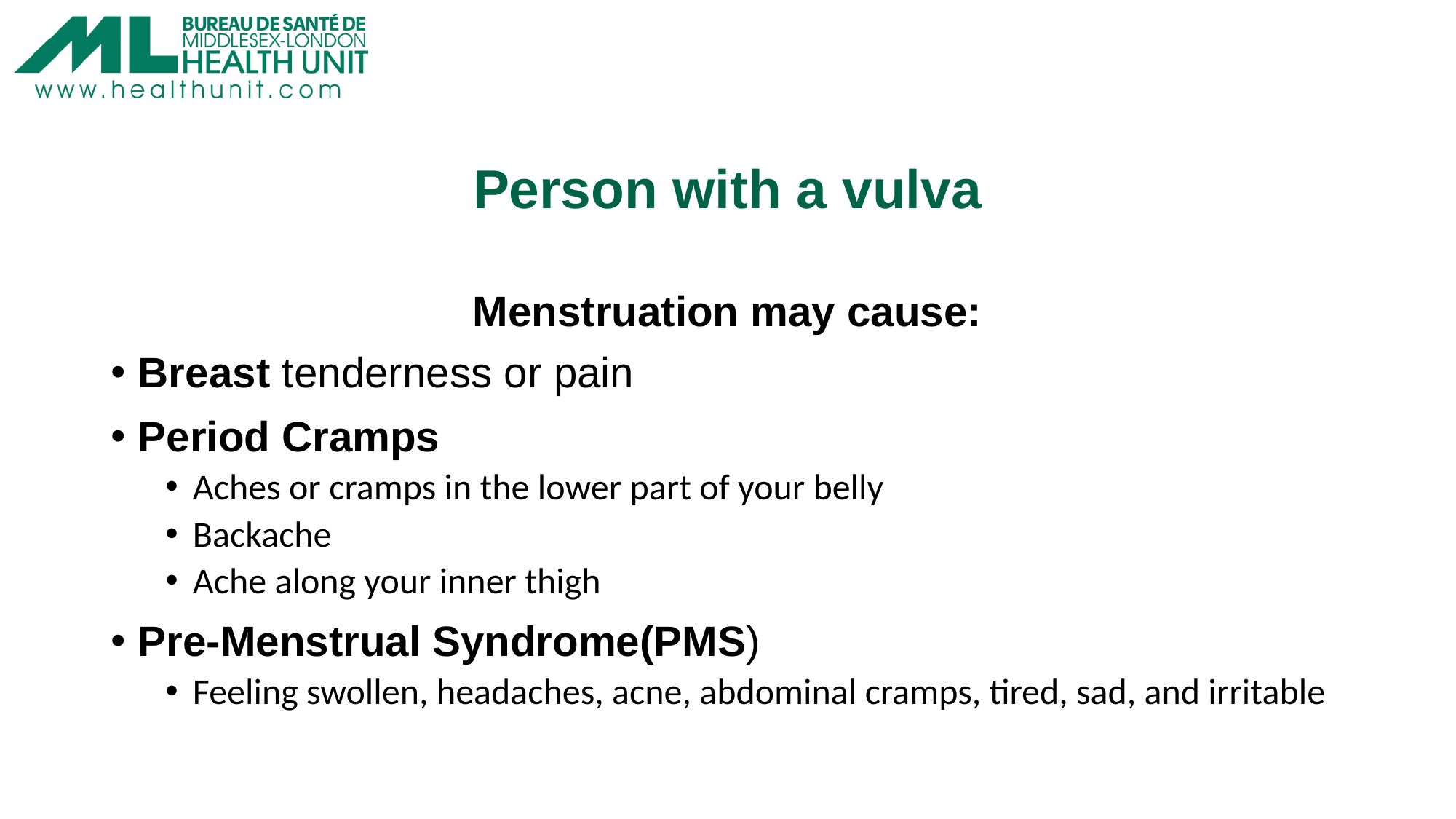

# Person with a vulva
Menstruation may cause:​
Breast tenderness or pain​
Period Cramps​
Aches or cramps in the lower part of your belly​
Backache​
Ache along your inner thigh​
Pre-Menstrual Syndrome(PMS) ​
Feeling swollen, headaches, acne, abdominal cramps, tired, sad, and irritable